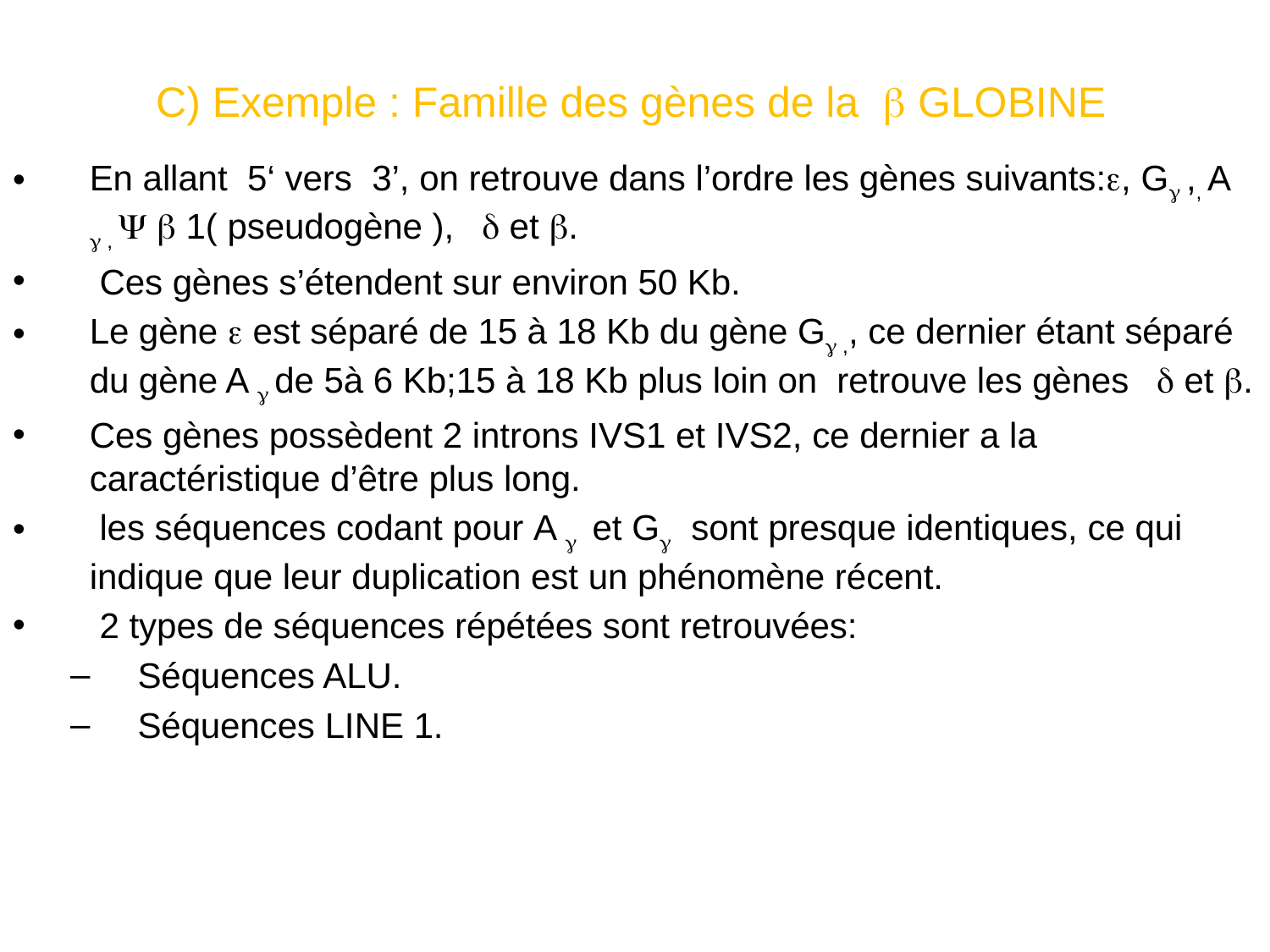

# C) Exemple : Famille des gènes de la  β GLOBINE
En allant  5‘ vers  3’, on retrouve dans l’ordre les gènes suivants:ε, Gγ ,, A γ , Ψ β 1( pseudogène ),  δ et β.
 Ces gènes s’étendent sur environ 50 Kb.
Le gène ε est séparé de 15 à 18 Kb du gène Gγ ,, ce dernier étant séparé du gène A γ de 5à 6 Kb;15 à 18 Kb plus loin on  retrouve les gènes  δ et β.
Ces gènes possèdent 2 introns IVS1 et IVS2, ce dernier a la caractéristique d’être plus long.
 les séquences codant pour A γ  et Gγ  sont presque identiques, ce qui indique que leur duplication est un phénomène récent.
 2 types de séquences répétées sont retrouvées:
Séquences ALU.
Séquences LINE 1.